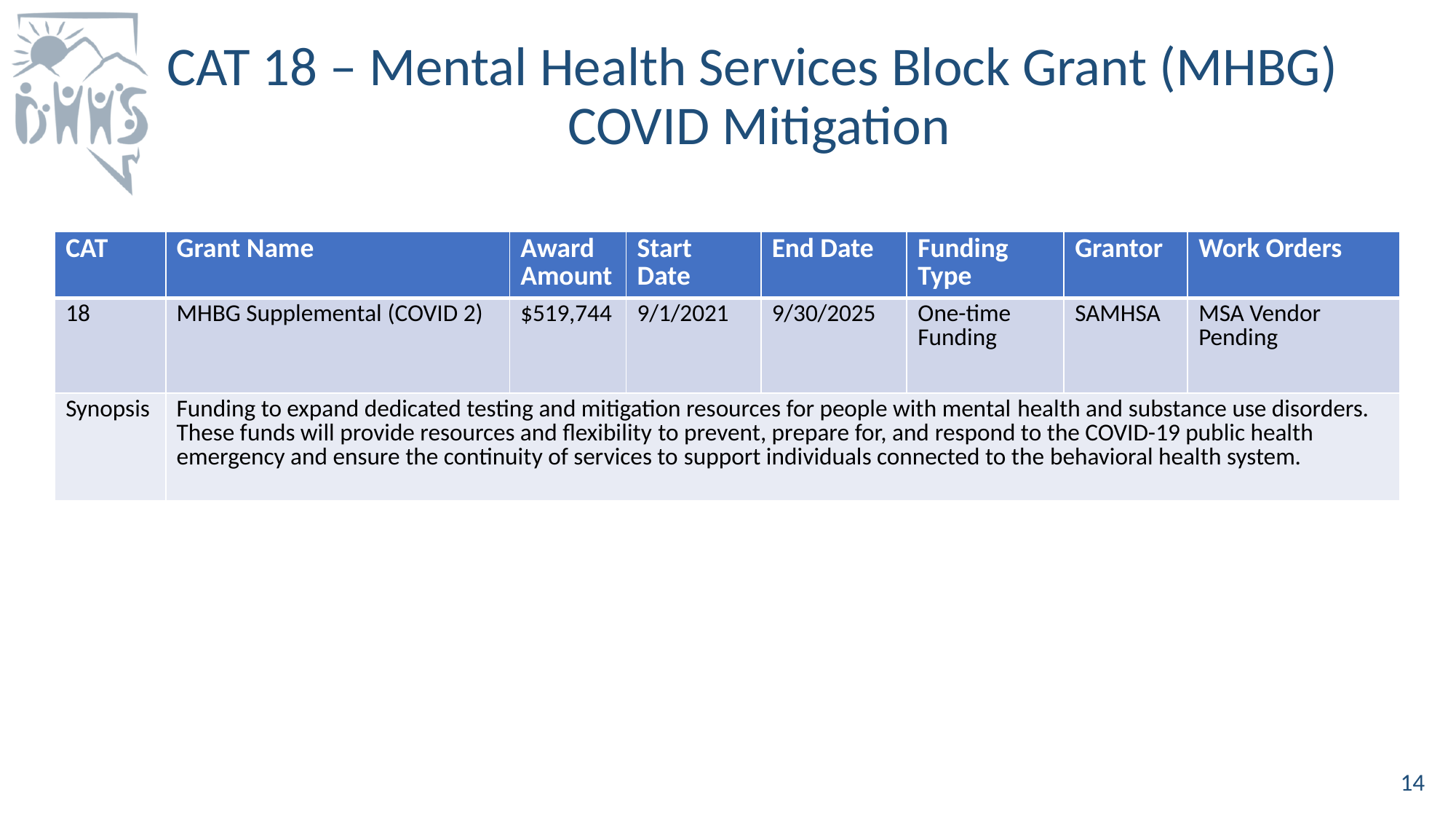

# CAT 18 – Mental Health Services Block Grant (MHBG) COVID Mitigation
| CAT​ | Grant Name​ | Award Amount​ | Start Date​ | End Date​ | Funding Type​ | Grantor | Work Orders |
| --- | --- | --- | --- | --- | --- | --- | --- |
| 18 | MHBG Supplemental (COVID 2)  ​ | $519,744 | 9/1/2021 | 9/30/2025​ | One-time Funding | SAMHSA | MSA Vendor Pending |
| Synopsis​ | Funding to expand dedicated testing and mitigation resources for people with mental health and substance use disorders. These funds will provide resources and flexibility to prevent, prepare for, and respond to the COVID-19 public health emergency and ensure the continuity of services to support individuals connected to the behavioral health system. ​ |  |  |  |  |  |  |
14